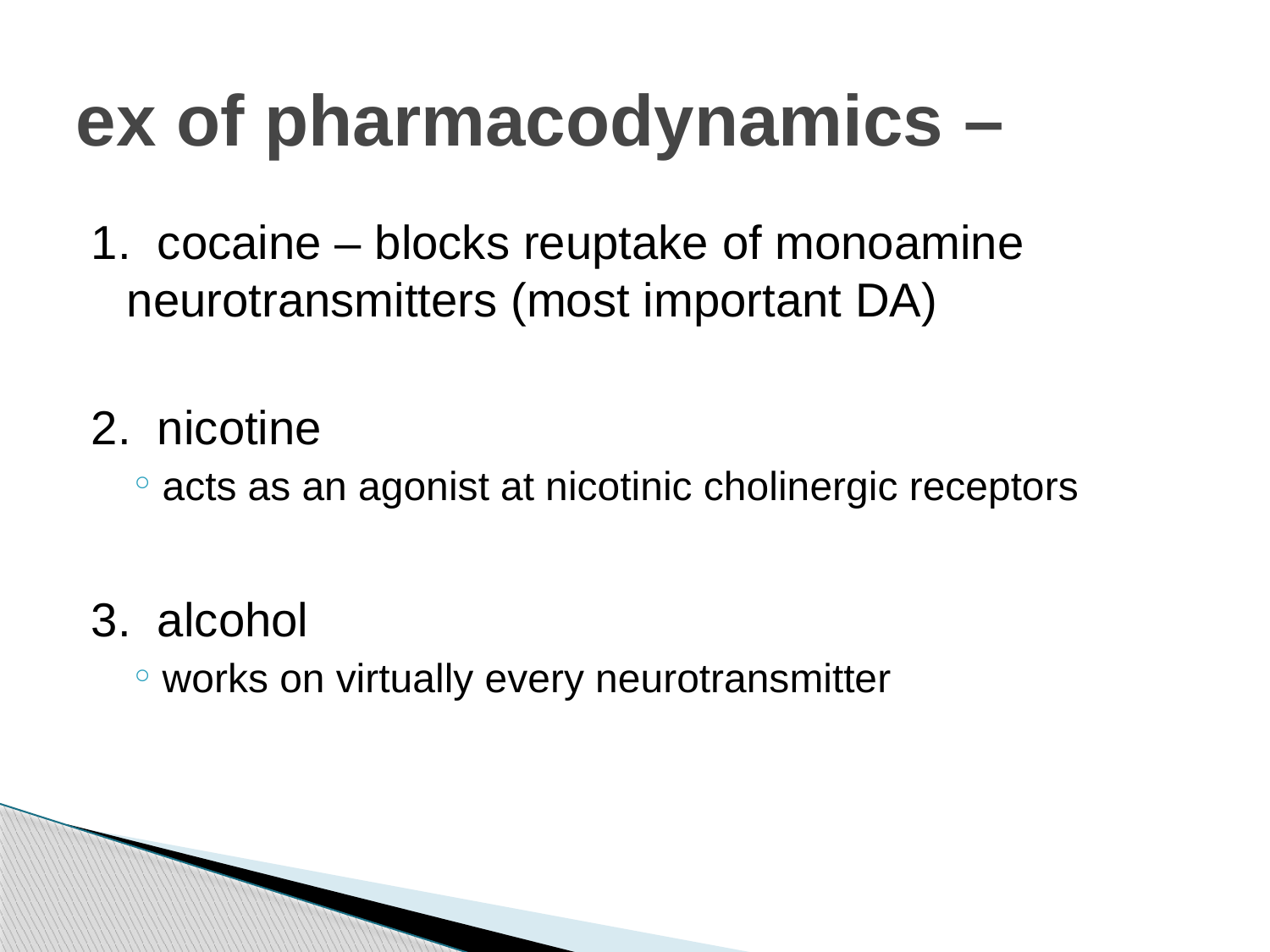

# ex of pharmacodynamics –
1.  cocaine – blocks reuptake of monoamine neurotransmitters (most important DA)

2.  nicotine
acts as an agonist at nicotinic cholinergic receptors

3.  alcohol
works on virtually every neurotransmitter